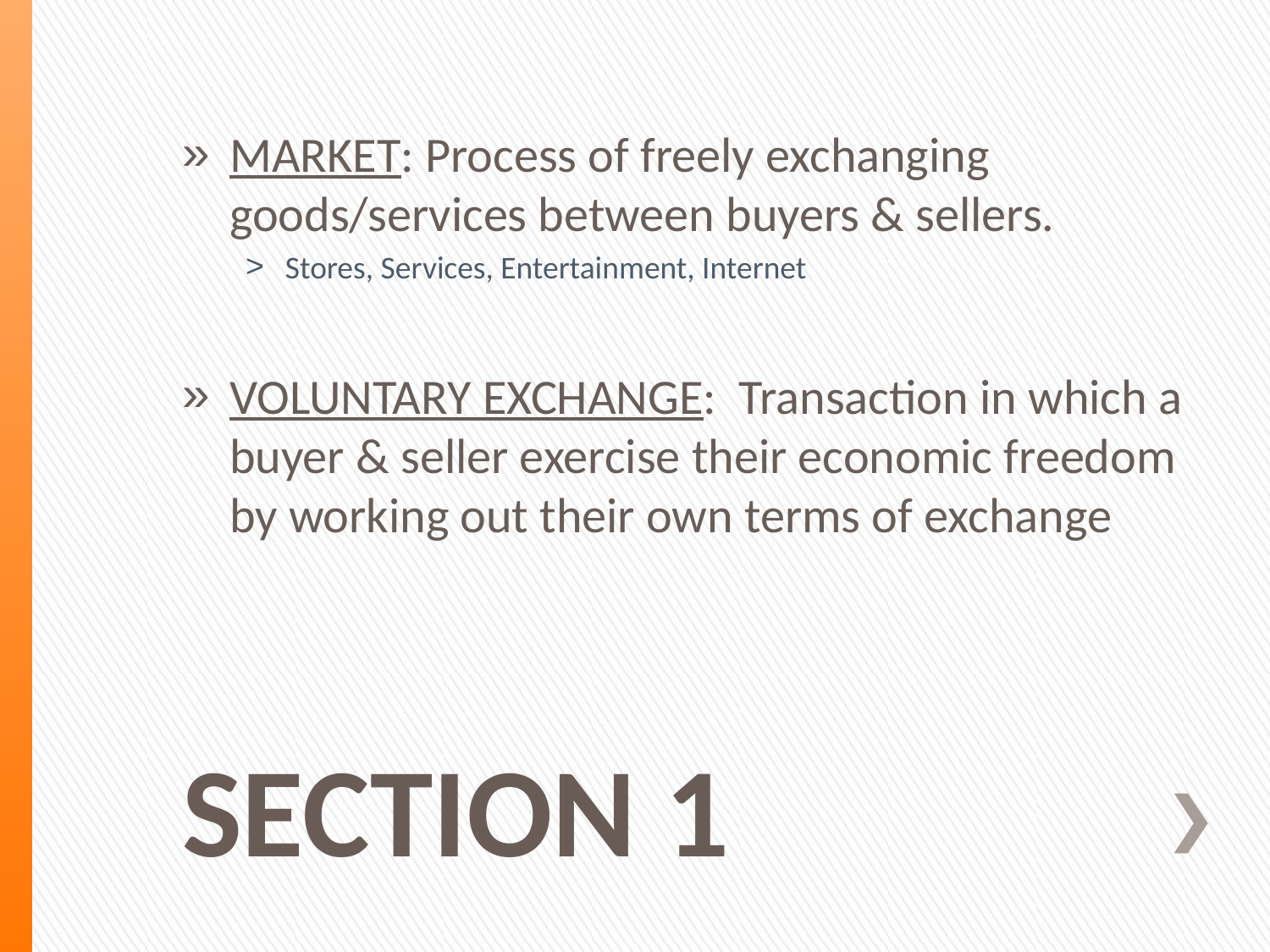

MARKET: Process of freely exchanging goods/services between buyers & sellers.
Stores, Services, Entertainment, Internet

VOLUNTARY EXCHANGE:  Transaction in which a buyer & seller exercise their economic freedom by working out their own terms of exchange
# SECTION 1